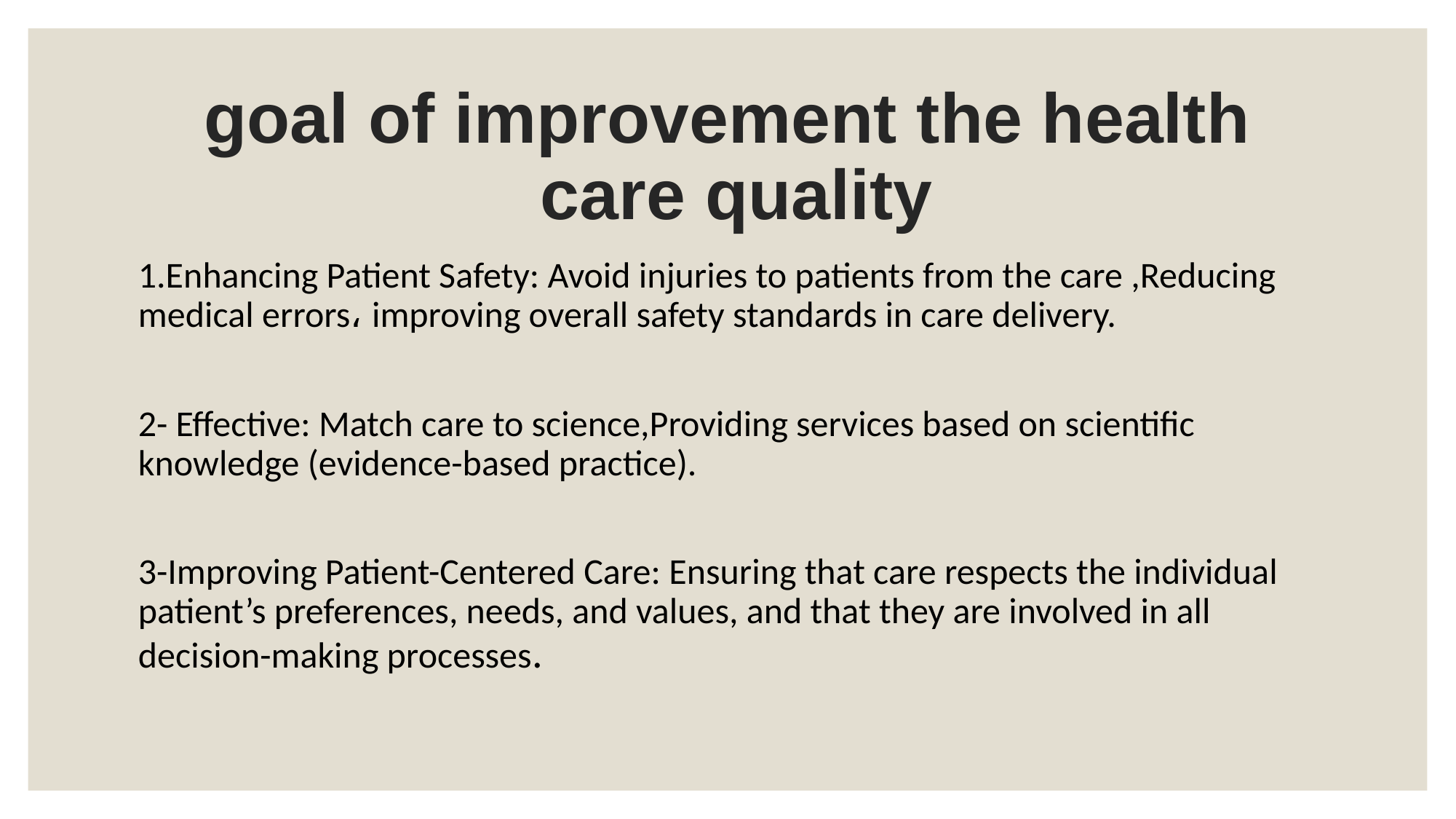

# goal of improvement the health care quality
1.Enhancing Patient Safety: Avoid injuries to patients from the care ,Reducing medical errors، improving overall safety standards in care delivery.

2- Effective: Match care to science,Providing services based on scientific knowledge (evidence-based practice).

3-Improving Patient-Centered Care: Ensuring that care respects the individual patient’s preferences, needs, and values, and that they are involved in all decision-making processes.